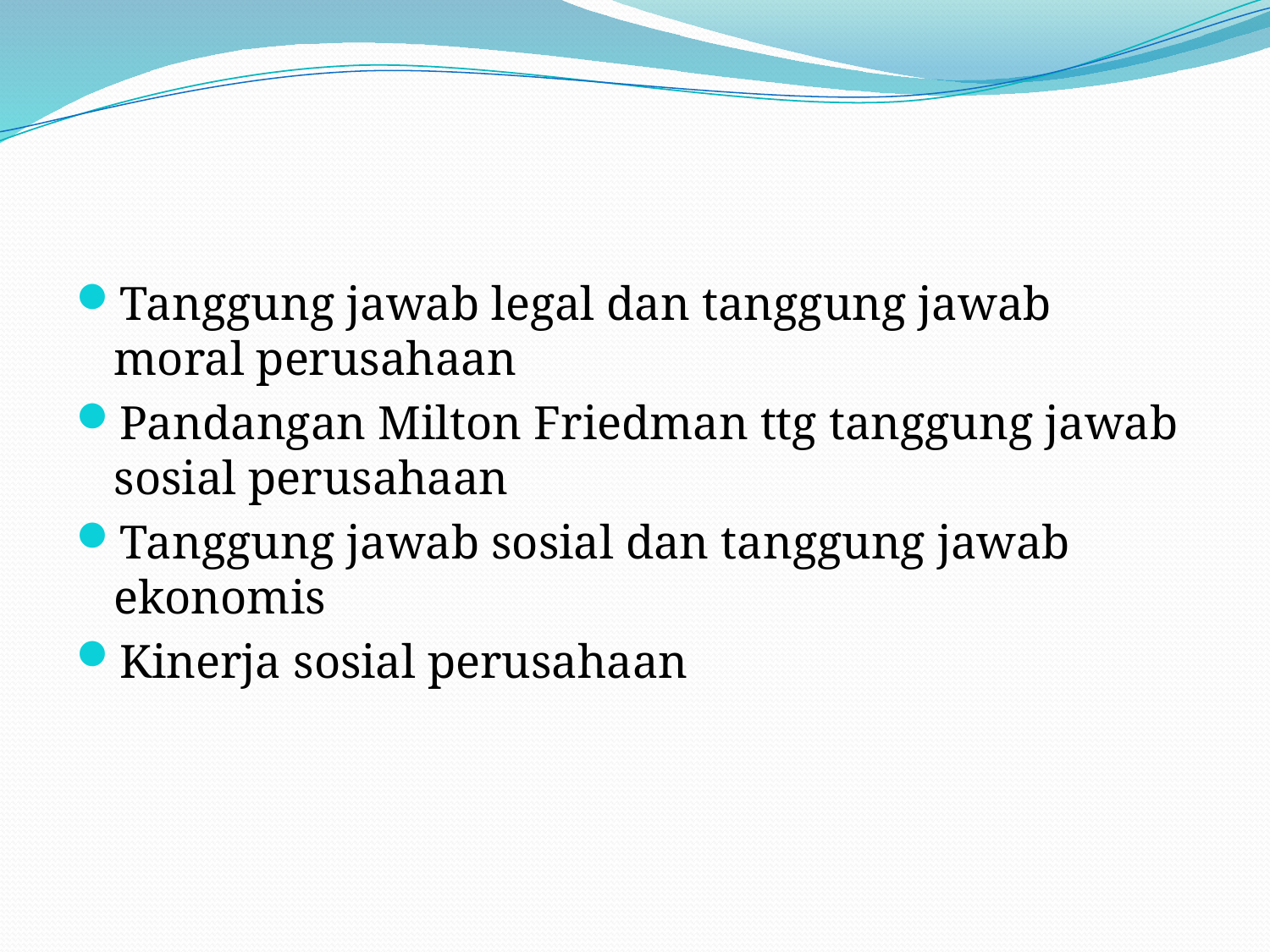

#
Tanggung jawab legal dan tanggung jawab moral perusahaan
Pandangan Milton Friedman ttg tanggung jawab sosial perusahaan
Tanggung jawab sosial dan tanggung jawab ekonomis
Kinerja sosial perusahaan